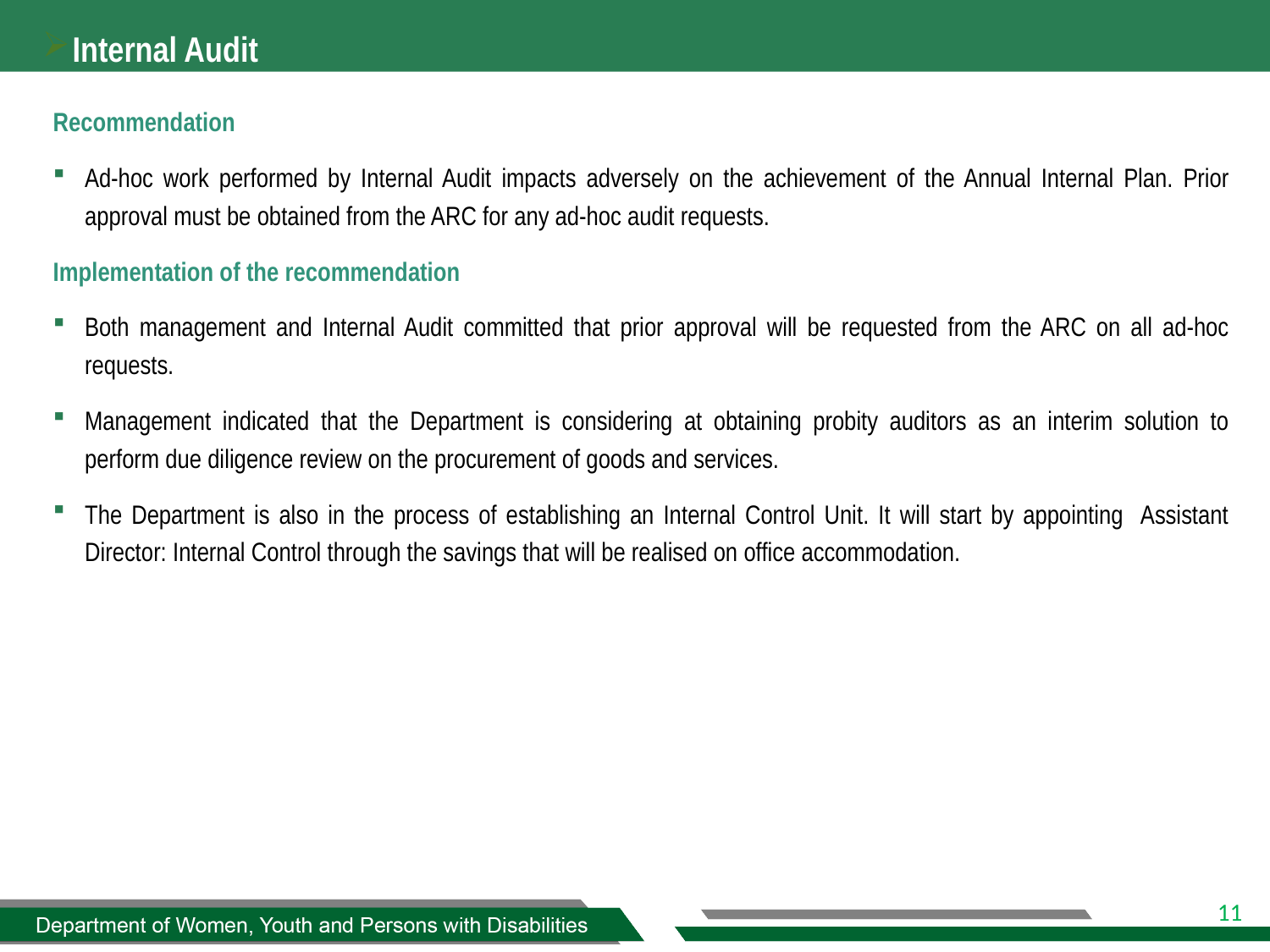

# Internal Audit
Recommendation
Ad-hoc work performed by Internal Audit impacts adversely on the achievement of the Annual Internal Plan. Prior approval must be obtained from the ARC for any ad-hoc audit requests.
Implementation of the recommendation
Both management and Internal Audit committed that prior approval will be requested from the ARC on all ad-hoc requests.
Management indicated that the Department is considering at obtaining probity auditors as an interim solution to perform due diligence review on the procurement of goods and services.
The Department is also in the process of establishing an Internal Control Unit. It will start by appointing  Assistant Director: Internal Control through the savings that will be realised on office accommodation.